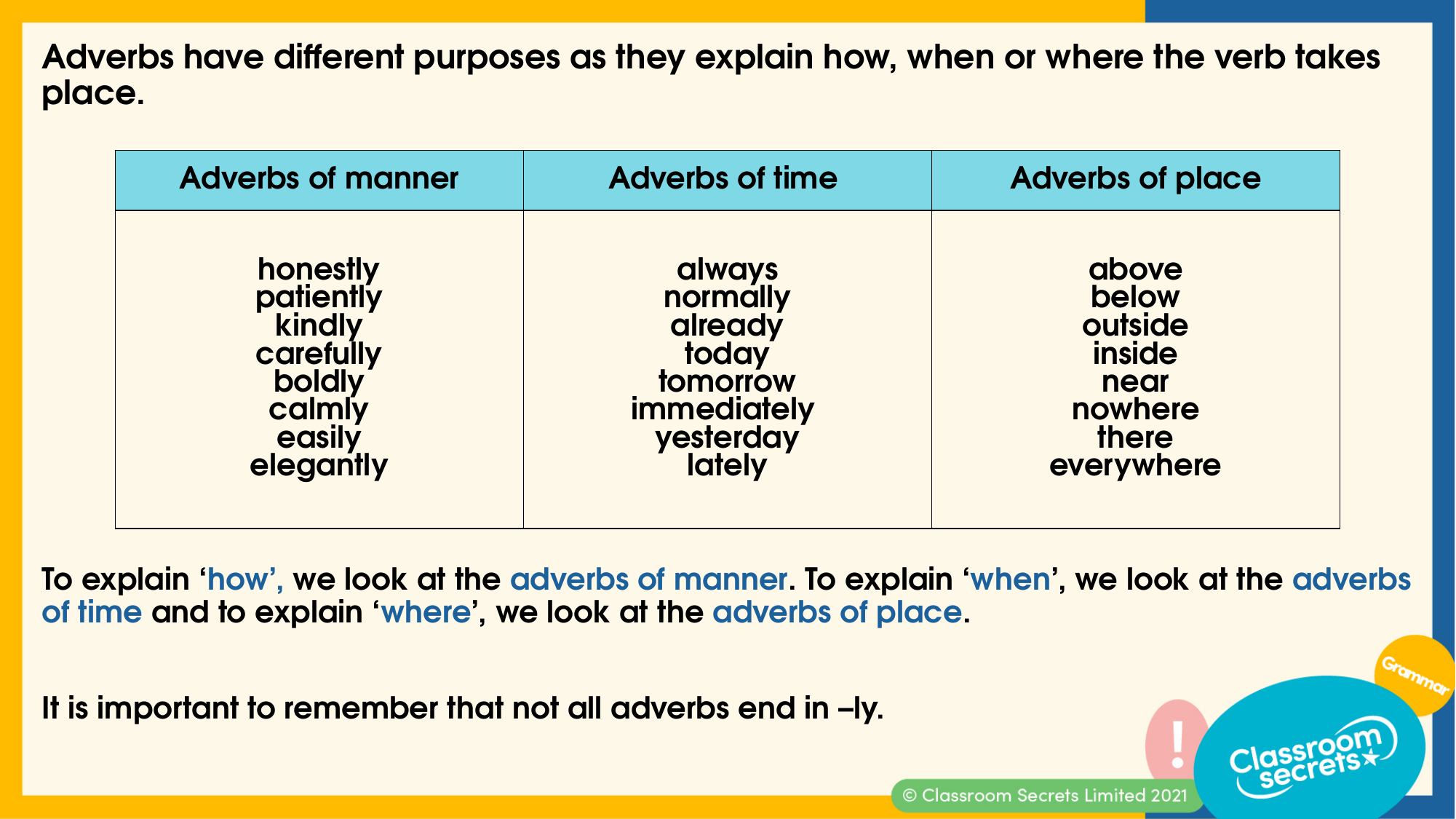

Adverbs have different purposes as they explain how, when or where the verb takes place.

| Adverbs of manner | Adverbs of time | Adverbs of place |
| --- | --- | --- |
| honestly patiently kindly carefully boldly calmly easily elegantly | always normally already today tomorrow immediately yesterday lately | above below outside inside near nowhere there everywhere |
To explain ‘how’, we look at the adverbs of manner. To explain ‘when’, we look at the adverbs of time and to explain ‘where’, we look at the adverbs of place.

It is important to remember that not all adverbs end in –ly.